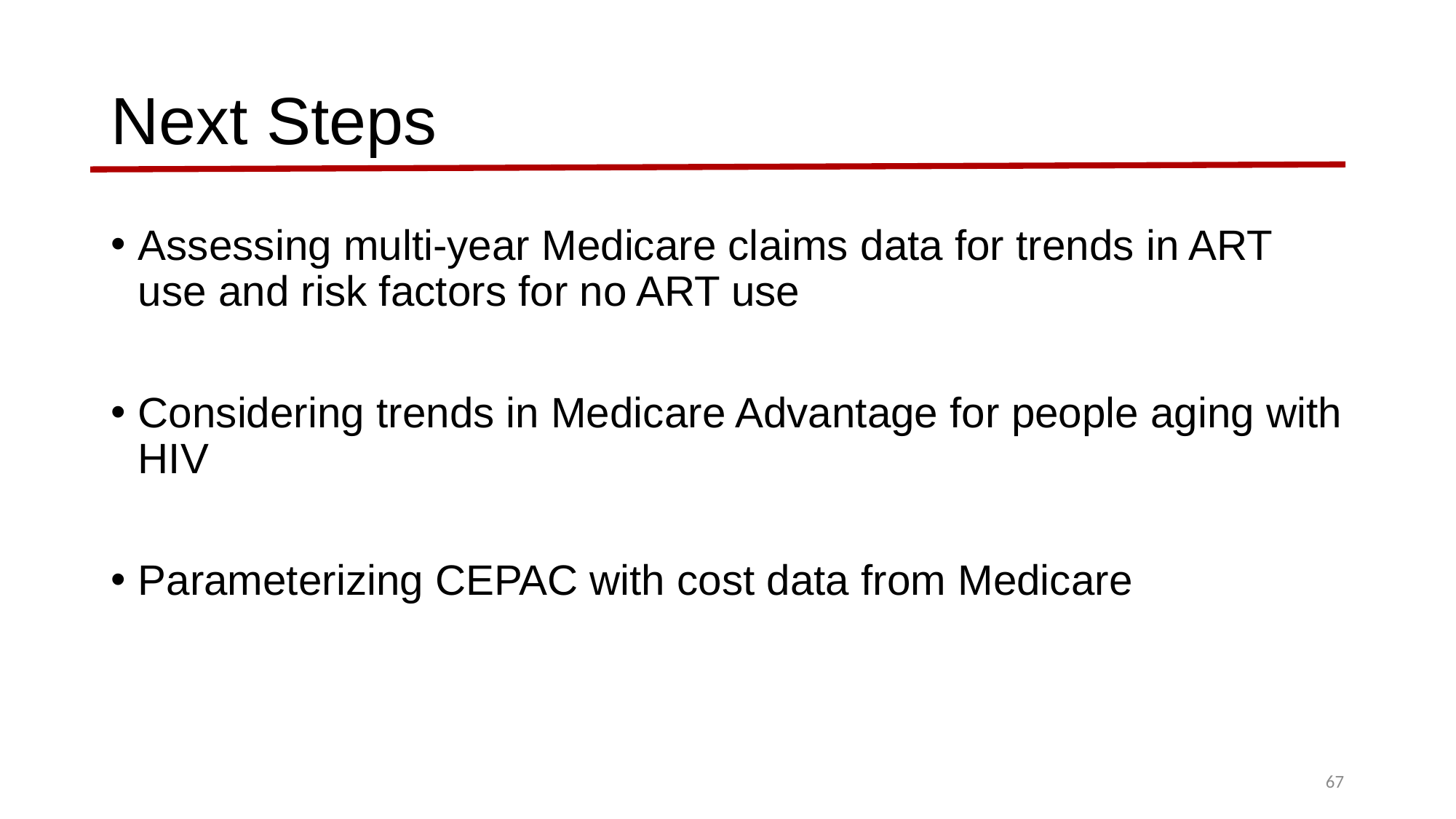

# Next Steps

Assessing multi-year Medicare claims data for trends in ART use and risk factors for no ART use

Considering trends in Medicare Advantage for people aging with HIV

Parameterizing CEPAC with cost data from Medicare
67